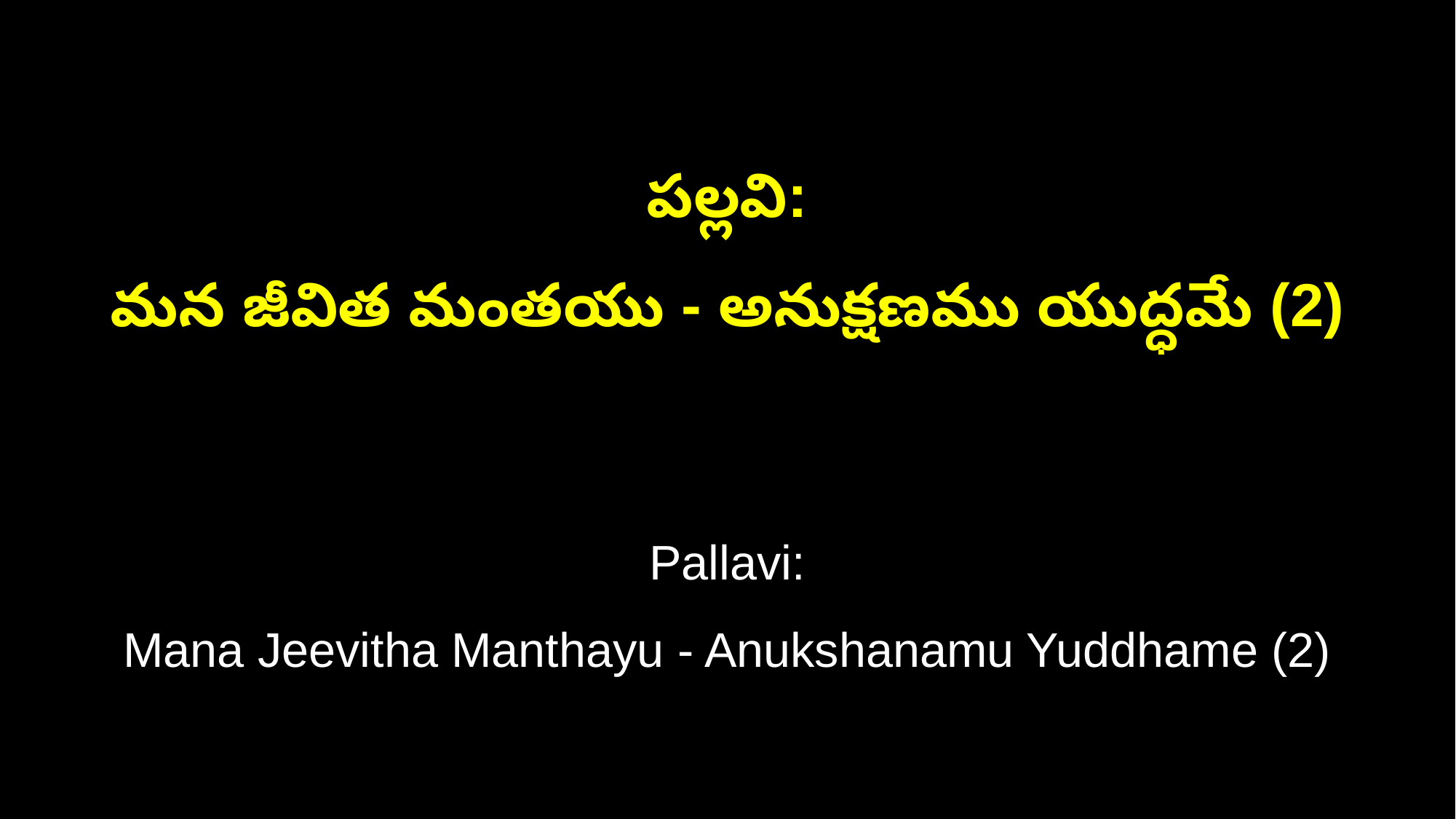

పల్లవి:
మన జీవిత మంతయు - అనుక్షణము యుద్ధమే (2)
Pallavi:
Mana Jeevitha Manthayu - Anukshanamu Yuddhame (2)